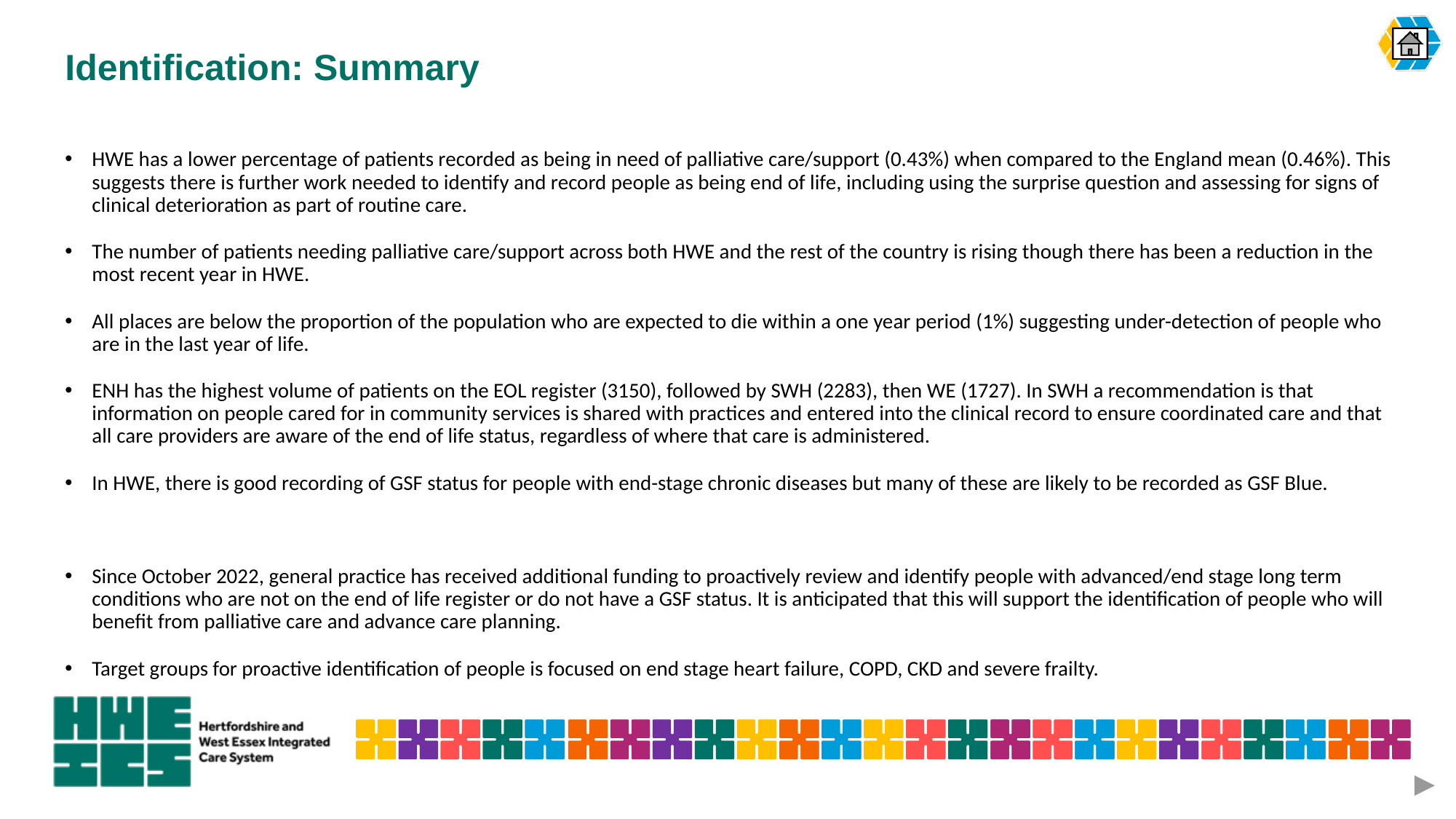

# Identification: Summary
HWE has a lower percentage of patients recorded as being in need of palliative care/support (0.43%) when compared to the England mean (0.46%). This suggests there is further work needed to identify and record people as being end of life, including using the surprise question and assessing for signs of clinical deterioration as part of routine care.
The number of patients needing palliative care/support across both HWE and the rest of the country is rising though there has been a reduction in the most recent year in HWE.
All places are below the proportion of the population who are expected to die within a one year period (1%) suggesting under-detection of people who are in the last year of life.
ENH has the highest volume of patients on the EOL register (3150), followed by SWH (2283), then WE (1727). In SWH a recommendation is that information on people cared for in community services is shared with practices and entered into the clinical record to ensure coordinated care and that all care providers are aware of the end of life status, regardless of where that care is administered.
In HWE, there is good recording of GSF status for people with end-stage chronic diseases but many of these are likely to be recorded as GSF Blue.

Since October 2022, general practice has received additional funding to proactively review and identify people with advanced/end stage long term conditions who are not on the end of life register or do not have a GSF status. It is anticipated that this will support the identification of people who will benefit from palliative care and advance care planning.
Target groups for proactive identification of people is focused on end stage heart failure, COPD, CKD and severe frailty.